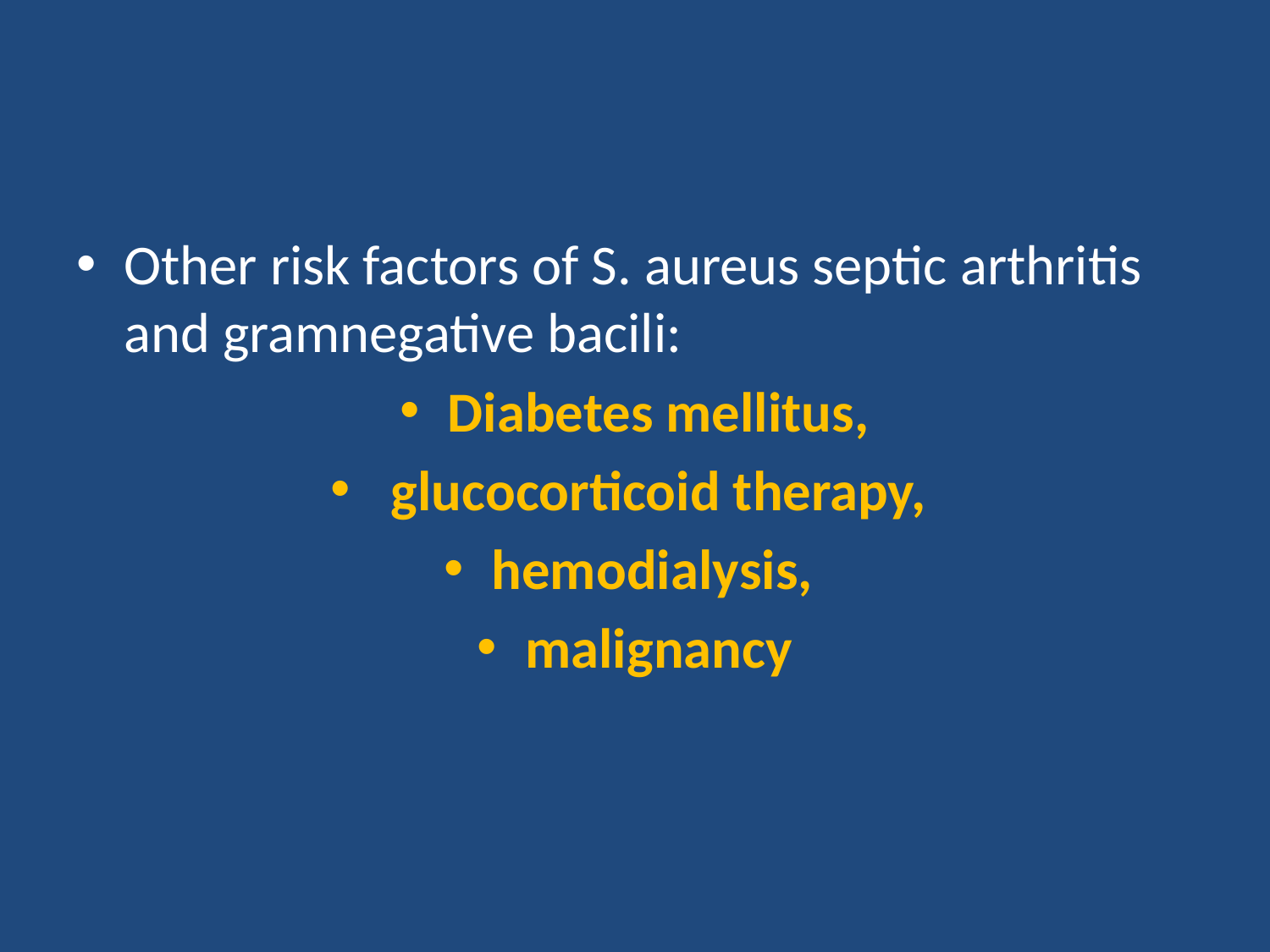

#
Other risk factors of S. aureus septic arthritis and gramnegative bacili:
Diabetes mellitus,
 glucocorticoid therapy,
hemodialysis,
malignancy